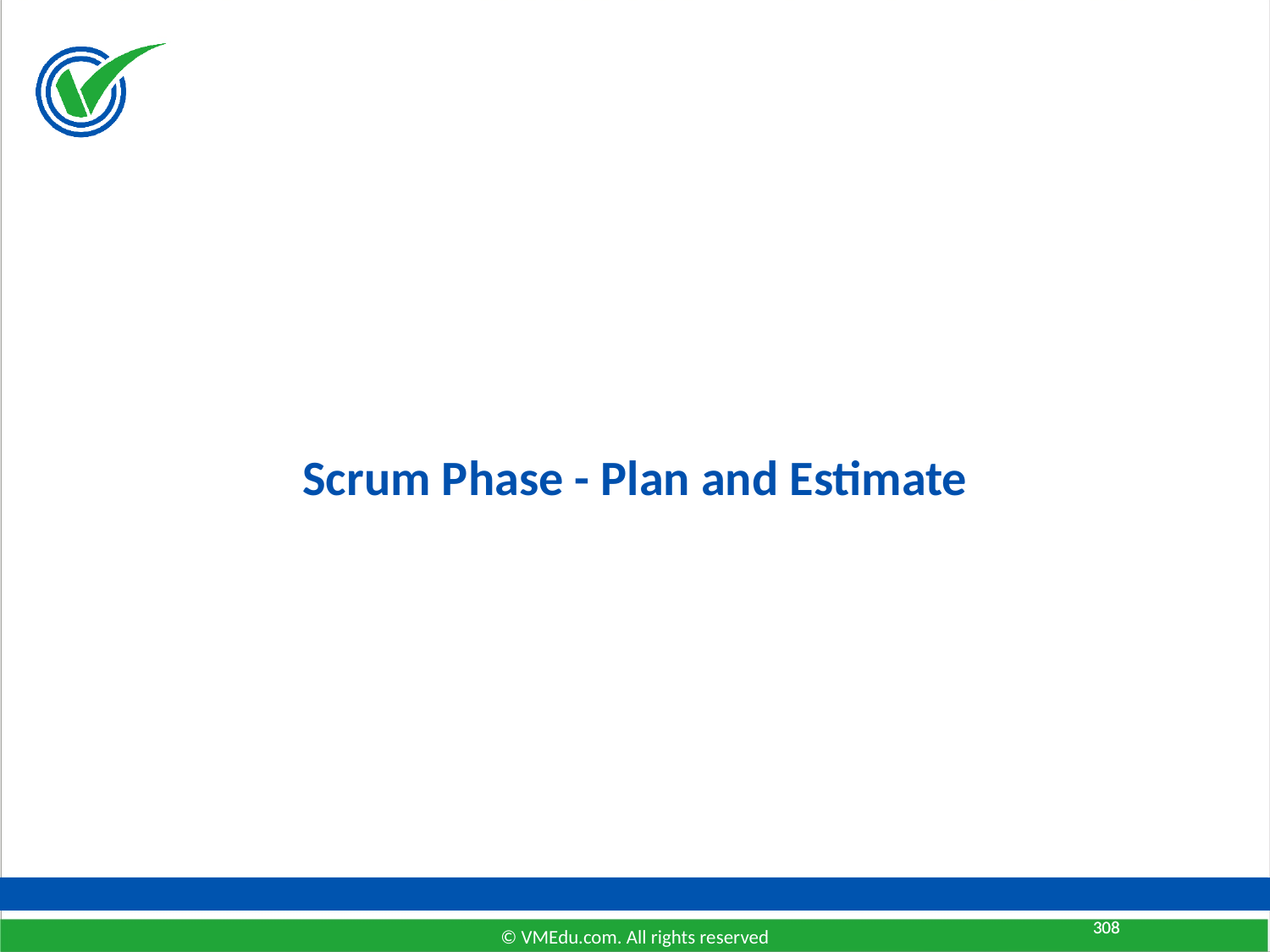

# Scrum Phase - Plan and Estimate
308